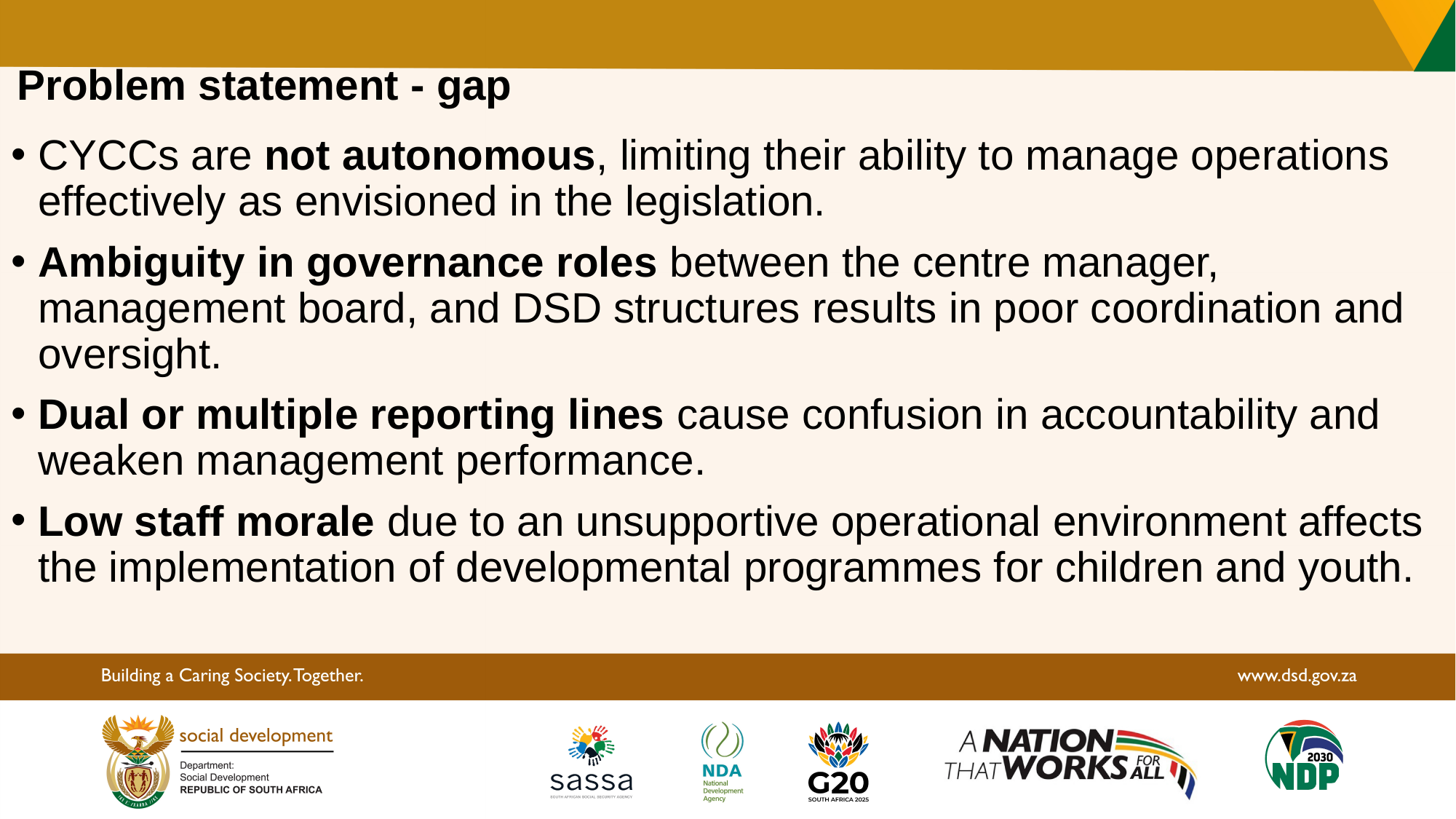

# Problem statement - gap
CYCCs are not autonomous, limiting their ability to manage operations effectively as envisioned in the legislation.
Ambiguity in governance roles between the centre manager, management board, and DSD structures results in poor coordination and oversight.
Dual or multiple reporting lines cause confusion in accountability and weaken management performance.
Low staff morale due to an unsupportive operational environment affects the implementation of developmental programmes for children and youth.